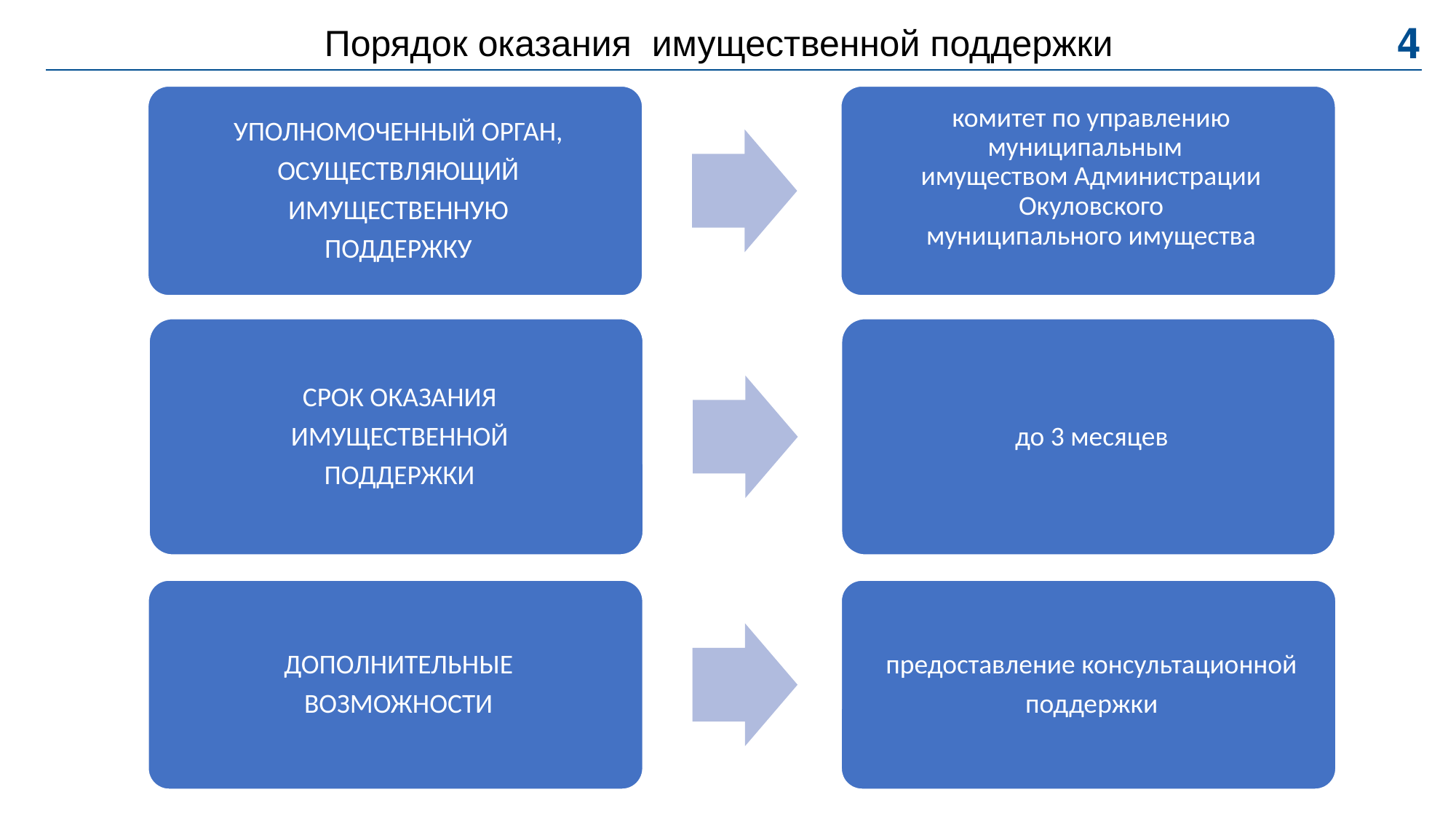

Порядок оказания  имущественной поддержки
4
УПОЛНОМОЧЕННЫЙ ОРГАН,
ОСУЩЕСТВЛЯЮЩИЙ
ИМУЩЕСТВЕННУЮ
ПОДДЕРЖКУ

комитет по управлению муниципальным
имуществом Администрации Окуловского
муниципального имущества

СРОК ОКАЗАНИЯ
ИМУЩЕСТВЕННОЙ
ПОДДЕРЖКИ

до 3 месяцев
ДОПОЛНИТЕЛЬНЫЕ
ВОЗМОЖНОСТИ

предоставление консультационной
поддержки